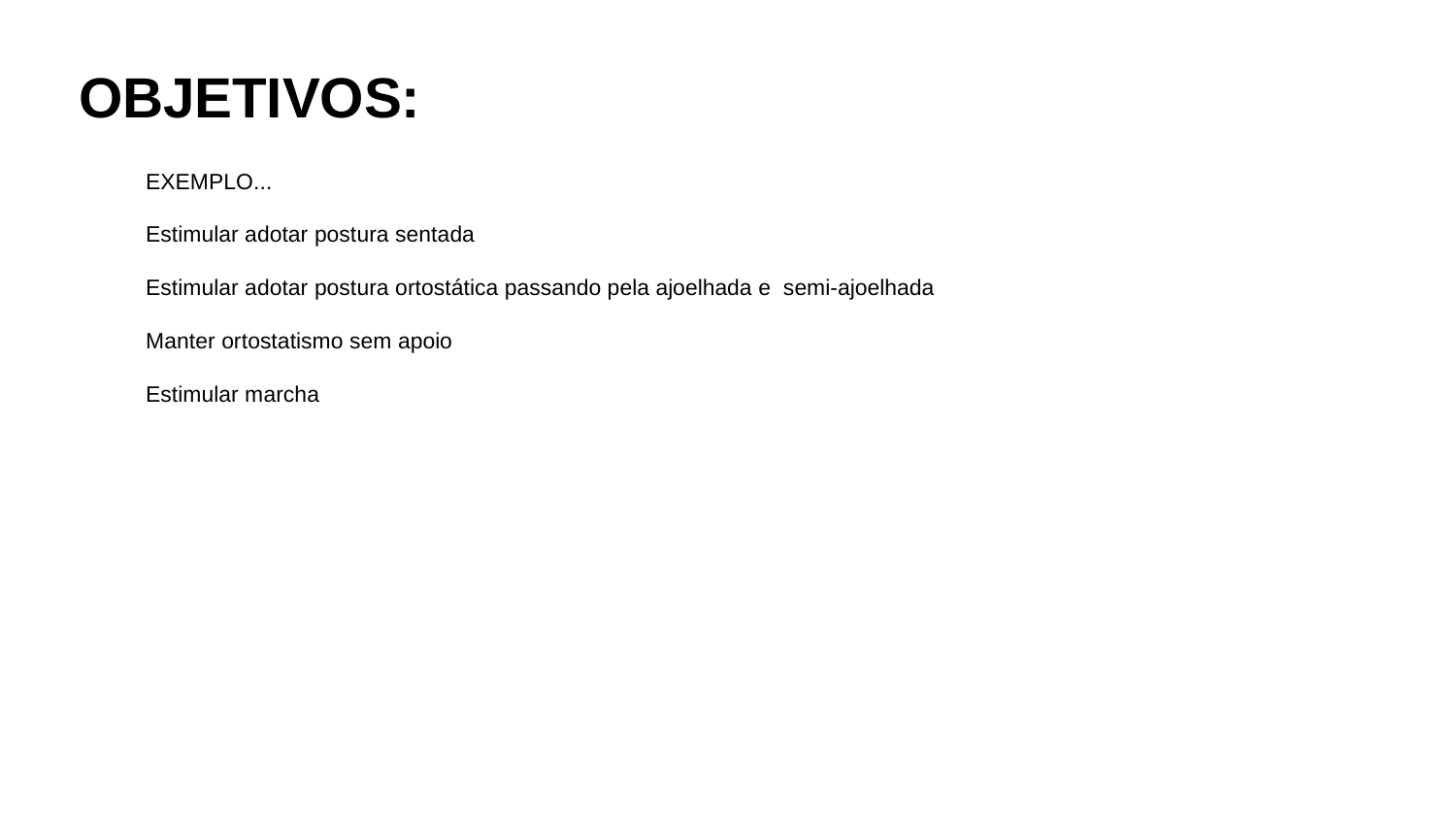

OBJETIVOS:
EXEMPLO...
Estimular adotar postura sentada
Estimular adotar postura ortostática passando pela ajoelhada e  semi-ajoelhada
Manter ortostatismo sem apoio
Estimular marcha